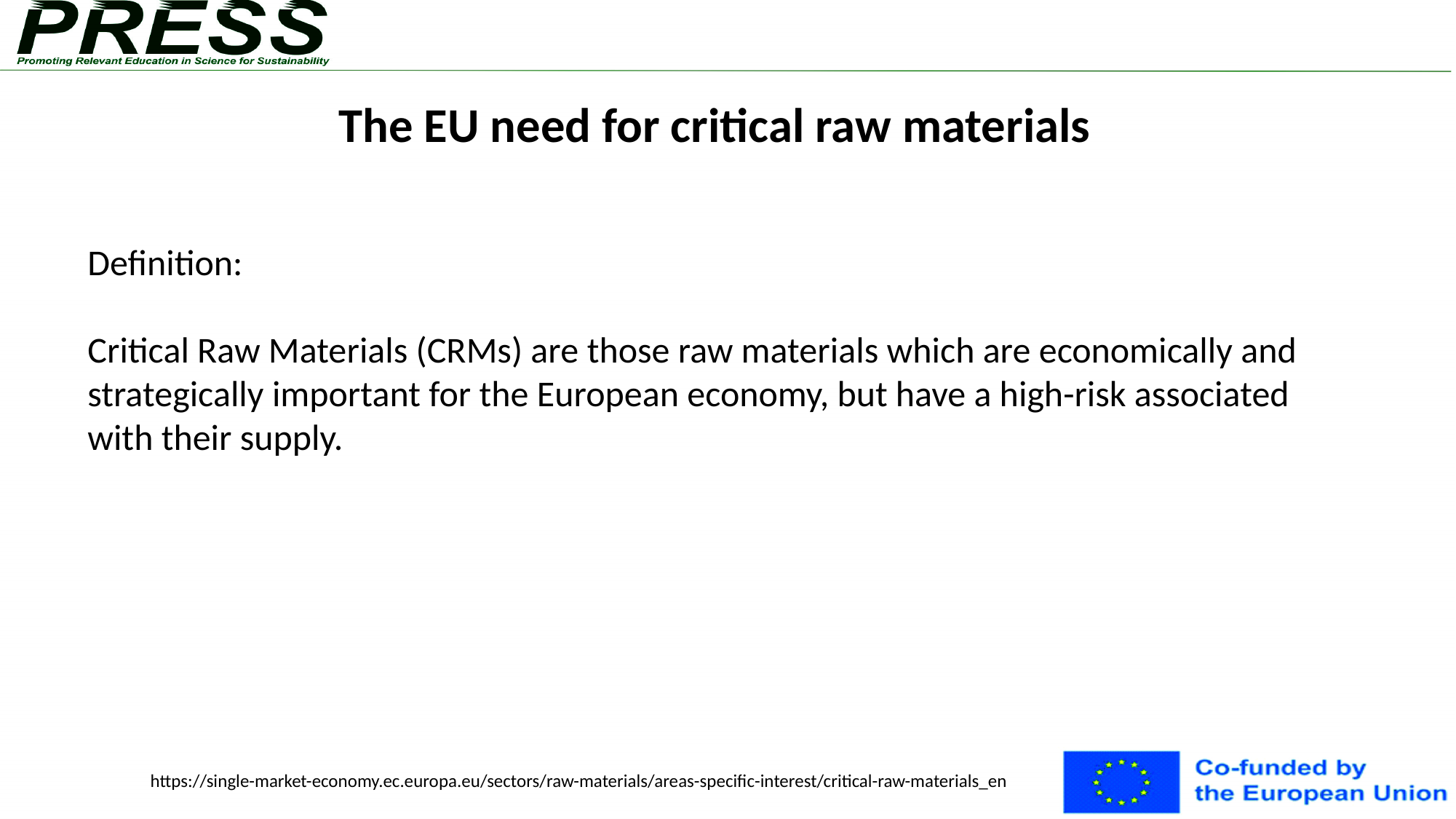

# The EU need for critical raw materials
Definition:

Critical Raw Materials (CRMs) are those raw materials which are economically and strategically important for the European economy, but have a high-risk associated with their supply.
https://single-market-economy.ec.europa.eu/sectors/raw-materials/areas-specific-interest/critical-raw-materials_en